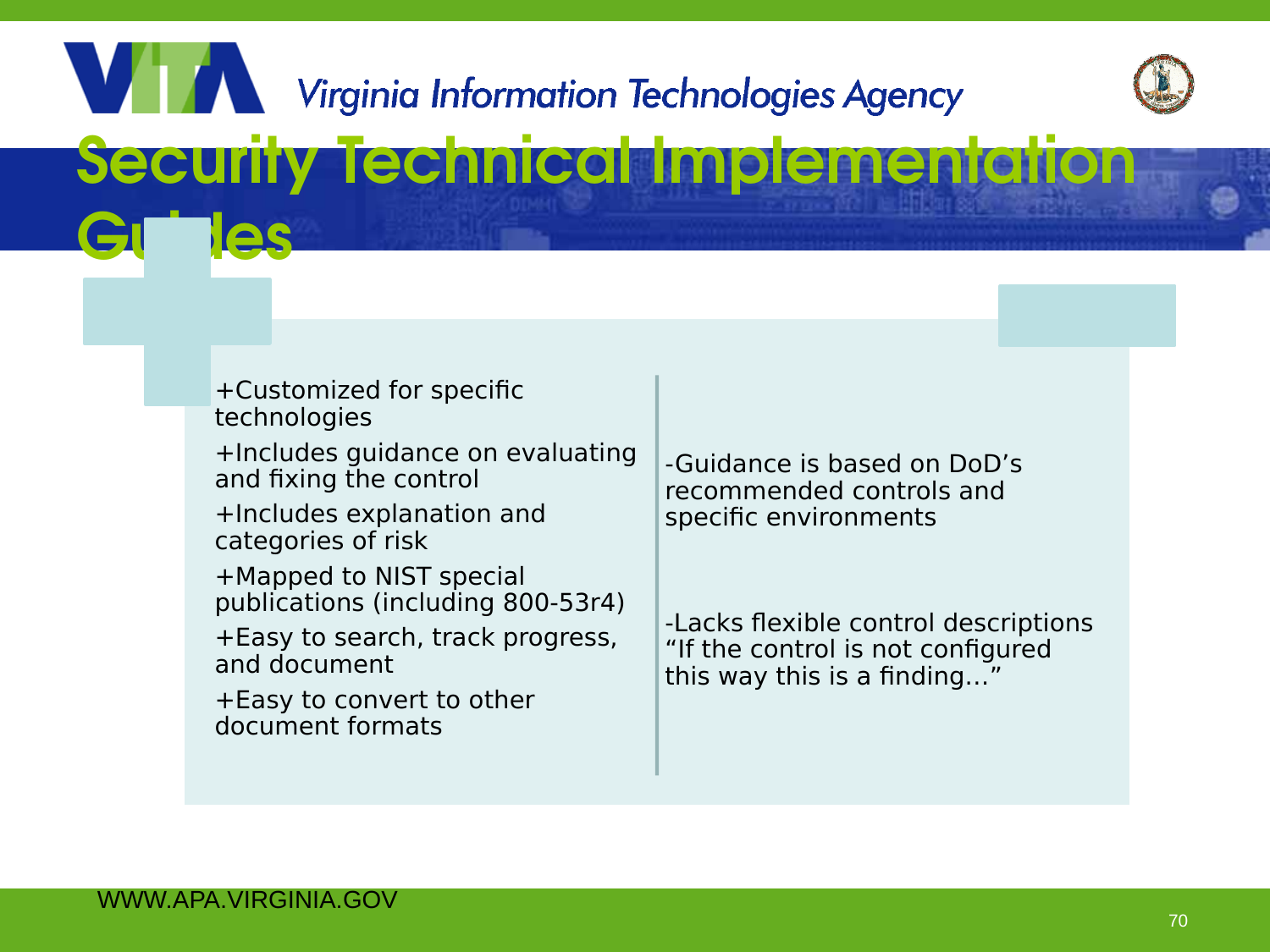

# Security Technical Implementation Guides
+Customized for specific technologies
+Includes guidance on evaluating and fixing the control
+Includes explanation and categories of risk
+Mapped to NIST special publications (including 800-53r4)
+Easy to search, track progress, and document
+Easy to convert to other document formats

-Guidance is based on DoD’s recommended controls and specific environments

-Lacks flexible control descriptions “If the control is not configured this way this is a finding…”
WWW.APA.VIRGINIA.GOV
 Page 70